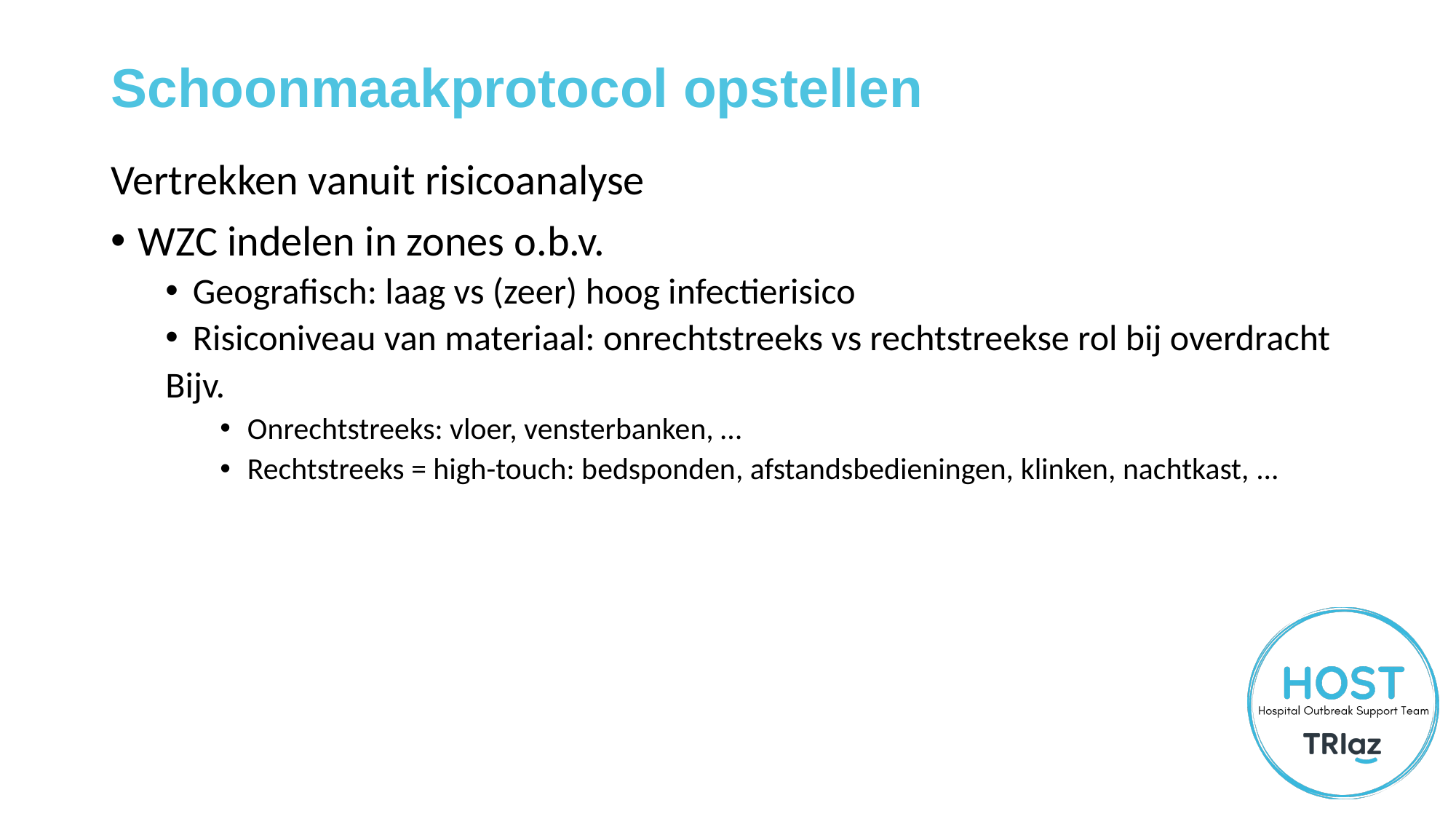

Schoonmaakprotocol opstellen
Vertrekken vanuit risicoanalyse
WZC indelen in zones o.b.v.
Geografisch: laag vs (zeer) hoog infectierisico
Risiconiveau van materiaal: onrechtstreeks vs rechtstreekse rol bij overdracht
Bijv.
Onrechtstreeks: vloer, vensterbanken, …
Rechtstreeks = high-touch: bedsponden, afstandsbedieningen, klinken, nachtkast, ...